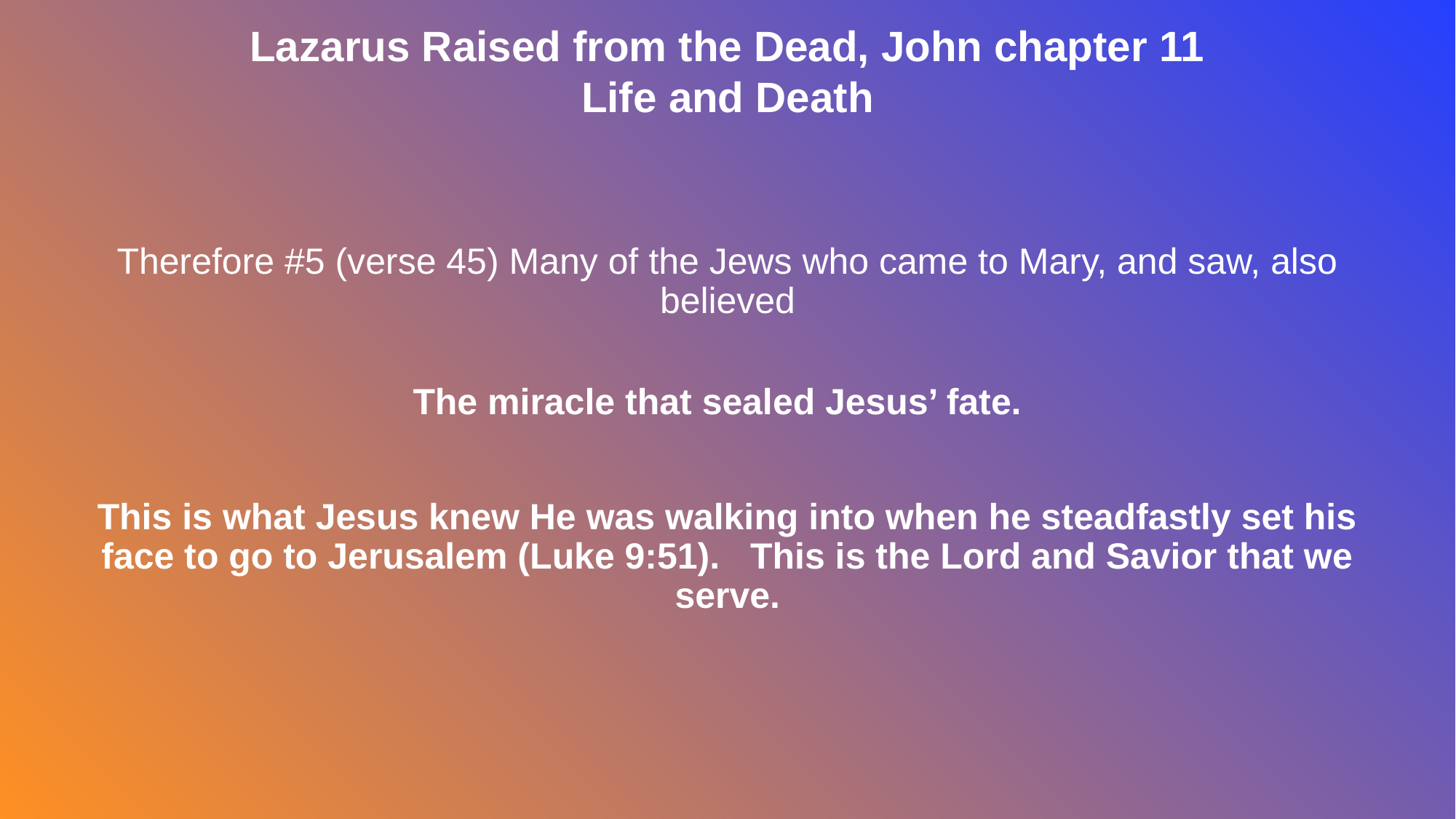

Lazarus Raised from the Dead, John chapter 11
Life and Death
Therefore #5 (verse 45) Many of the Jews who came to Mary, and saw, also believed
The miracle that sealed Jesus’ fate.

This is what Jesus knew He was walking into when he steadfastly set his face to go to Jerusalem (Luke 9:51).   This is the Lord and Savior that we serve.